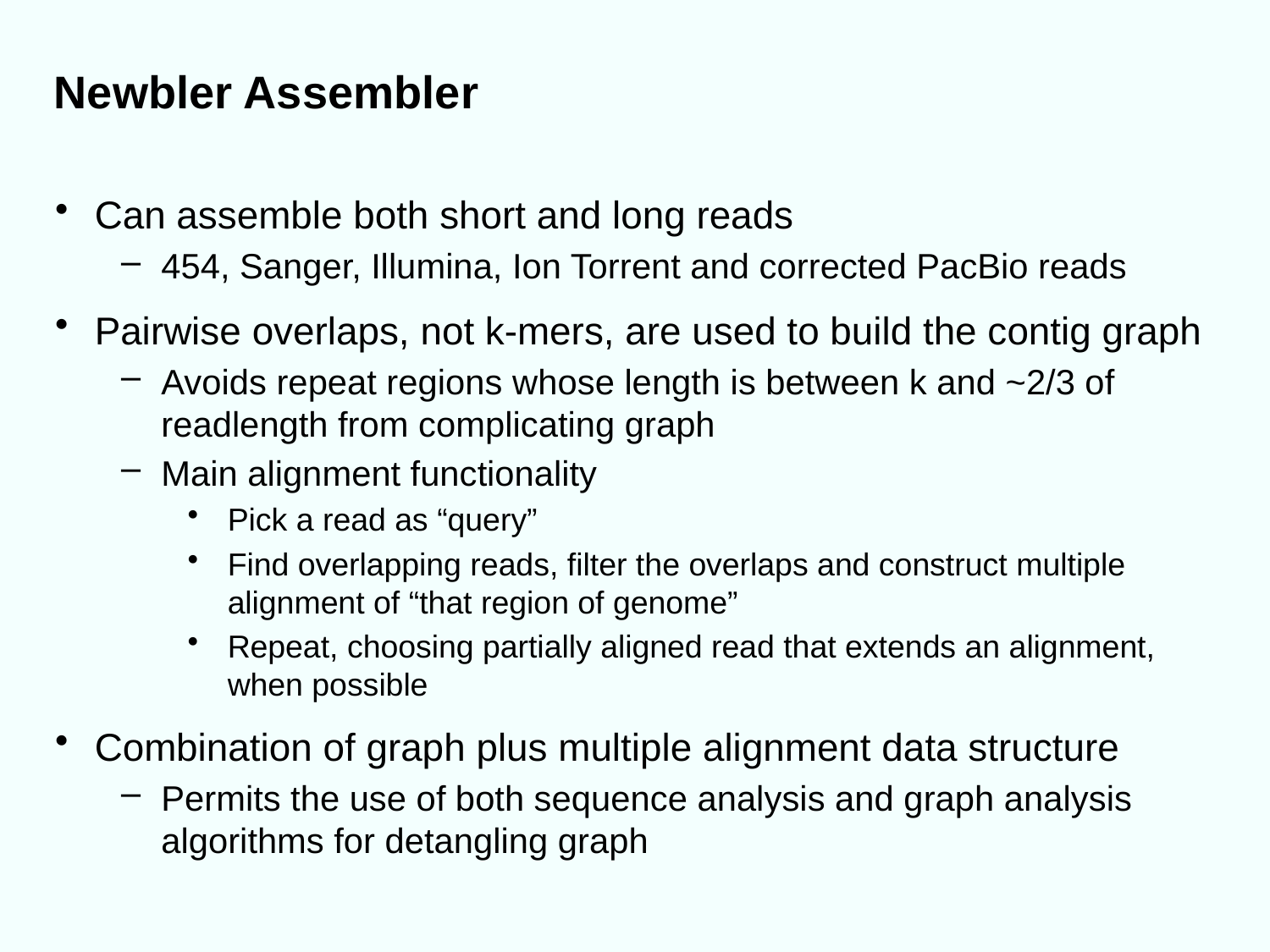

# Newbler Assembler
Can assemble both short and long reads
454, Sanger, Illumina, Ion Torrent and corrected PacBio reads
Pairwise overlaps, not k-mers, are used to build the contig graph
Avoids repeat regions whose length is between k and ~2/3 of readlength from complicating graph
Main alignment functionality
Pick a read as “query”
Find overlapping reads, filter the overlaps and construct multiple alignment of “that region of genome”
Repeat, choosing partially aligned read that extends an alignment, when possible
Combination of graph plus multiple alignment data structure
Permits the use of both sequence analysis and graph analysis algorithms for detangling graph